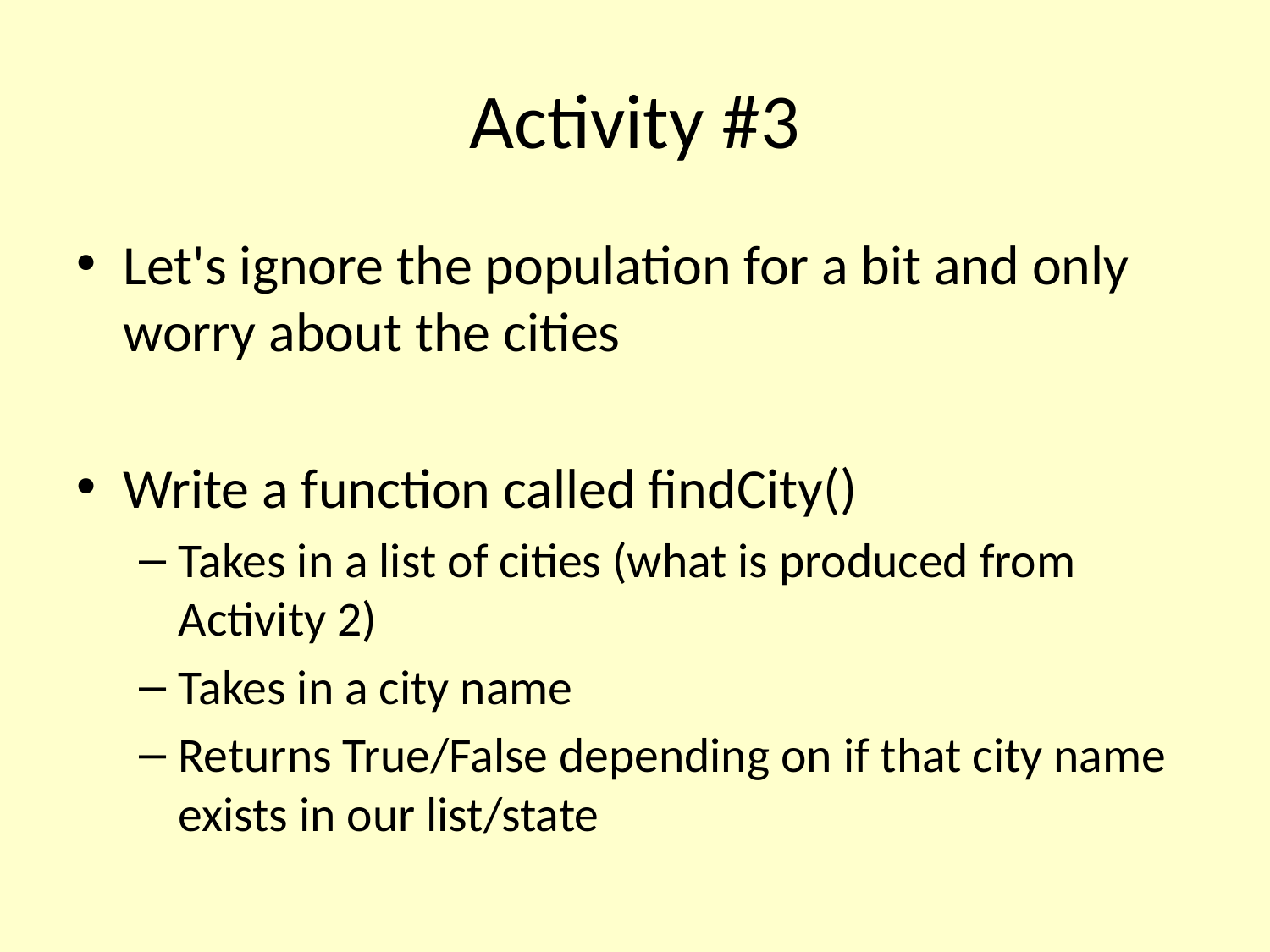

# Activity #3
Let's ignore the population for a bit and only worry about the cities

Write a function called findCity()
Takes in a list of cities (what is produced from Activity 2)
Takes in a city name
Returns True/False depending on if that city name exists in our list/state